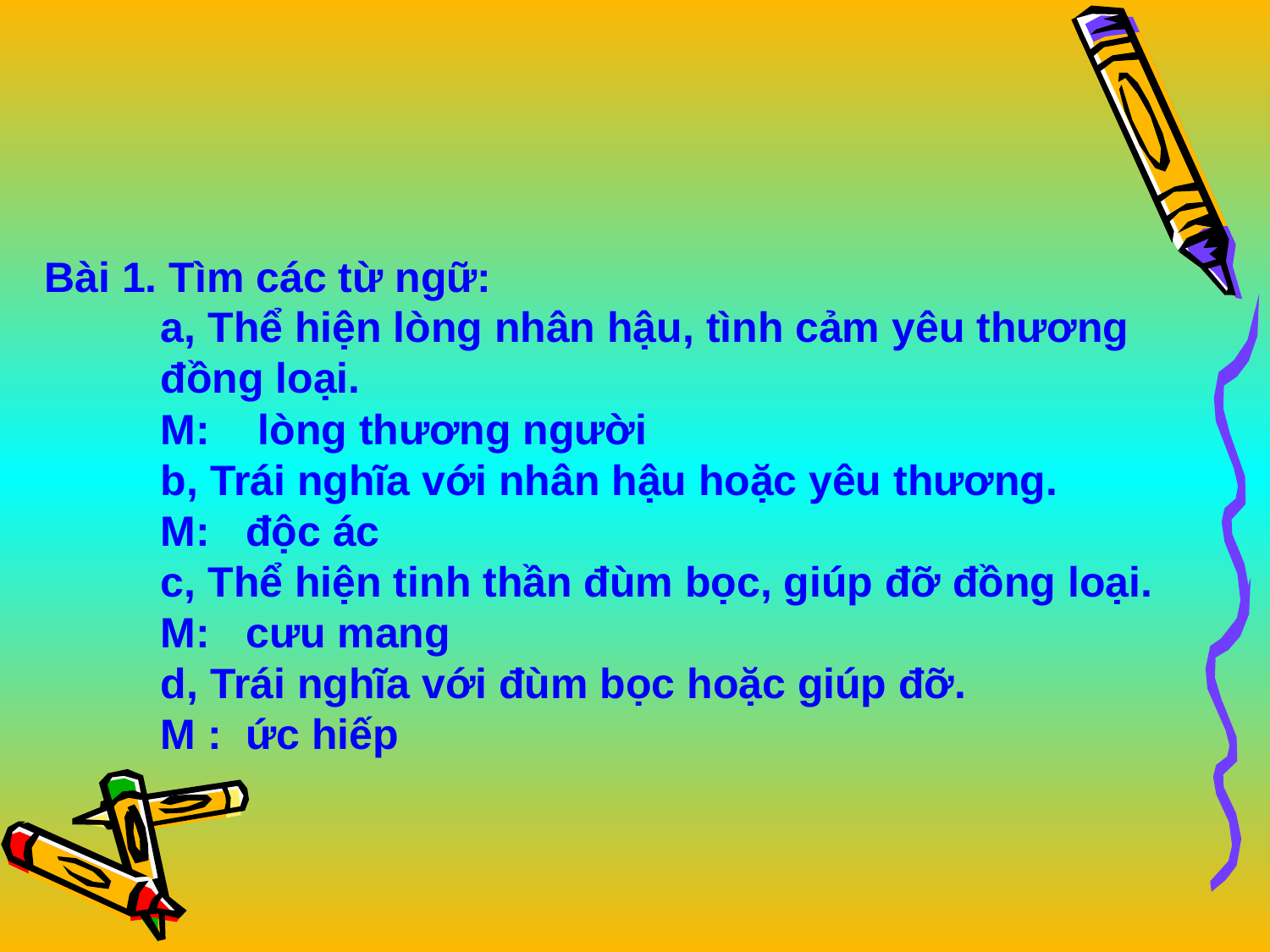

# Bài 1. Tìm các từ ngữ: a, Thể hiện lòng nhân hậu, tình cảm yêu thương đồng loại. M:    lòng thương người b, Trái nghĩa với nhân hậu hoặc yêu thương. M:   độc ác c, Thể hiện tinh thần đùm bọc, giúp đỡ đồng loại. M:   cưu mang d, Trái nghĩa với đùm bọc hoặc giúp đỡ. M :  ức hiếp